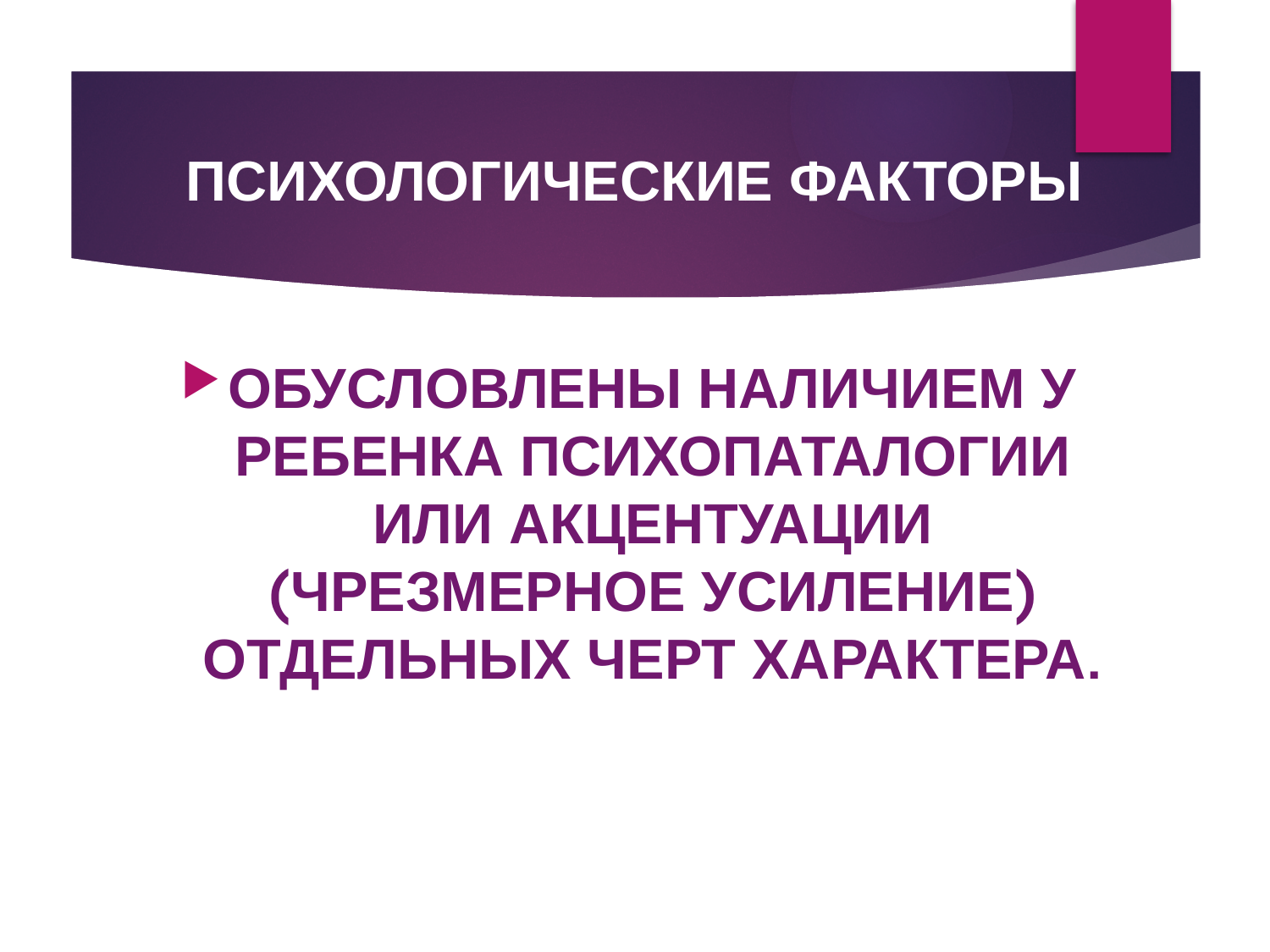

# ПСИХОЛОГИЧЕСКИЕ ФАКТОРЫ
ОБУСЛОВЛЕНЫ НАЛИЧИЕМ У РЕБЕНКА ПСИХОПАТАЛОГИИ ИЛИ АКЦЕНТУАЦИИ (ЧРЕЗМЕРНОЕ УСИЛЕНИЕ) ОТДЕЛЬНЫХ ЧЕРТ ХАРАКТЕРА.